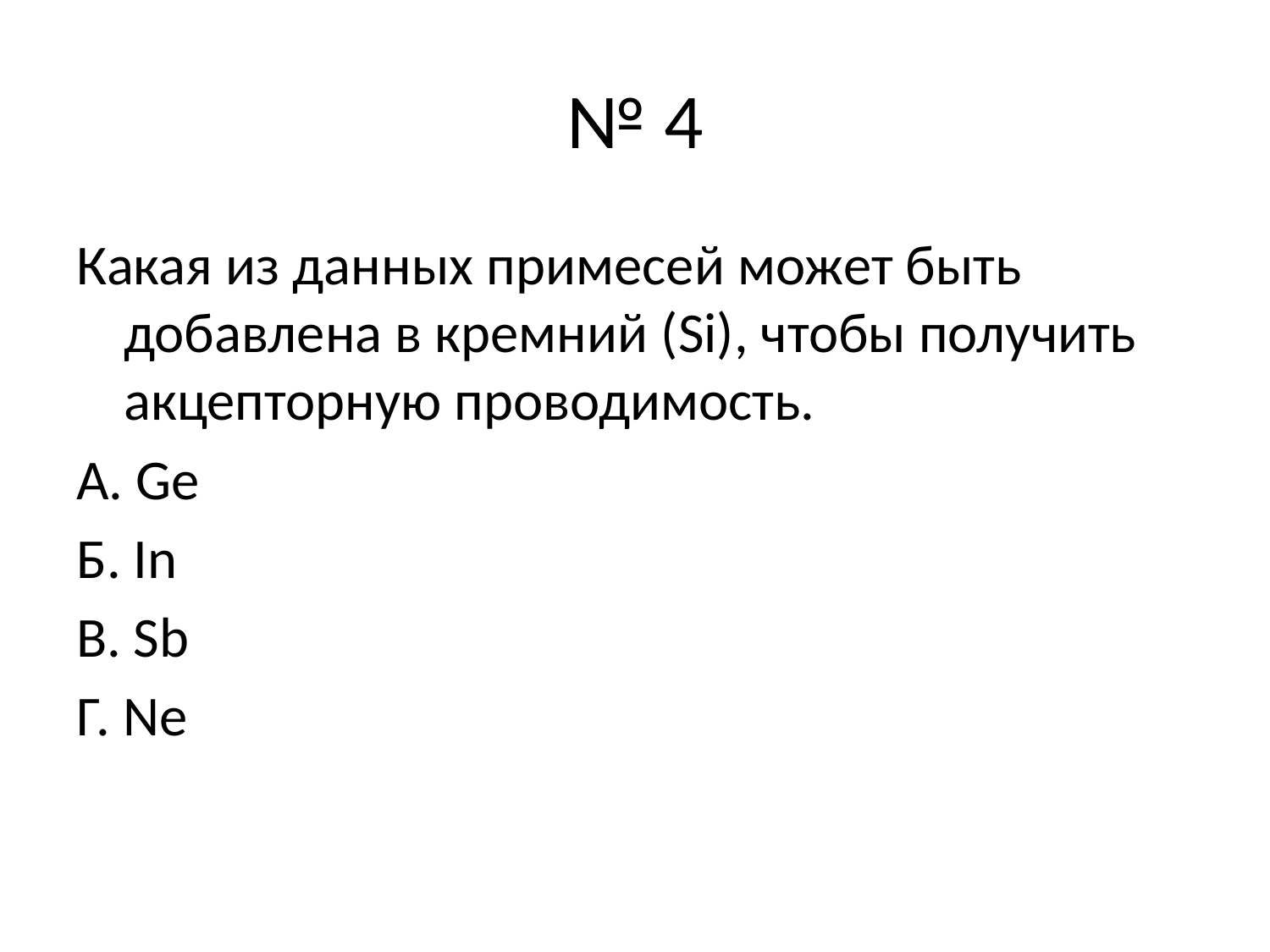

# № 4
Какая из данных примесей может быть добавлена в кремний (Si), чтобы получить акцепторную проводимость.
А. Ge
Б. In
В. Sb
Г. Ne